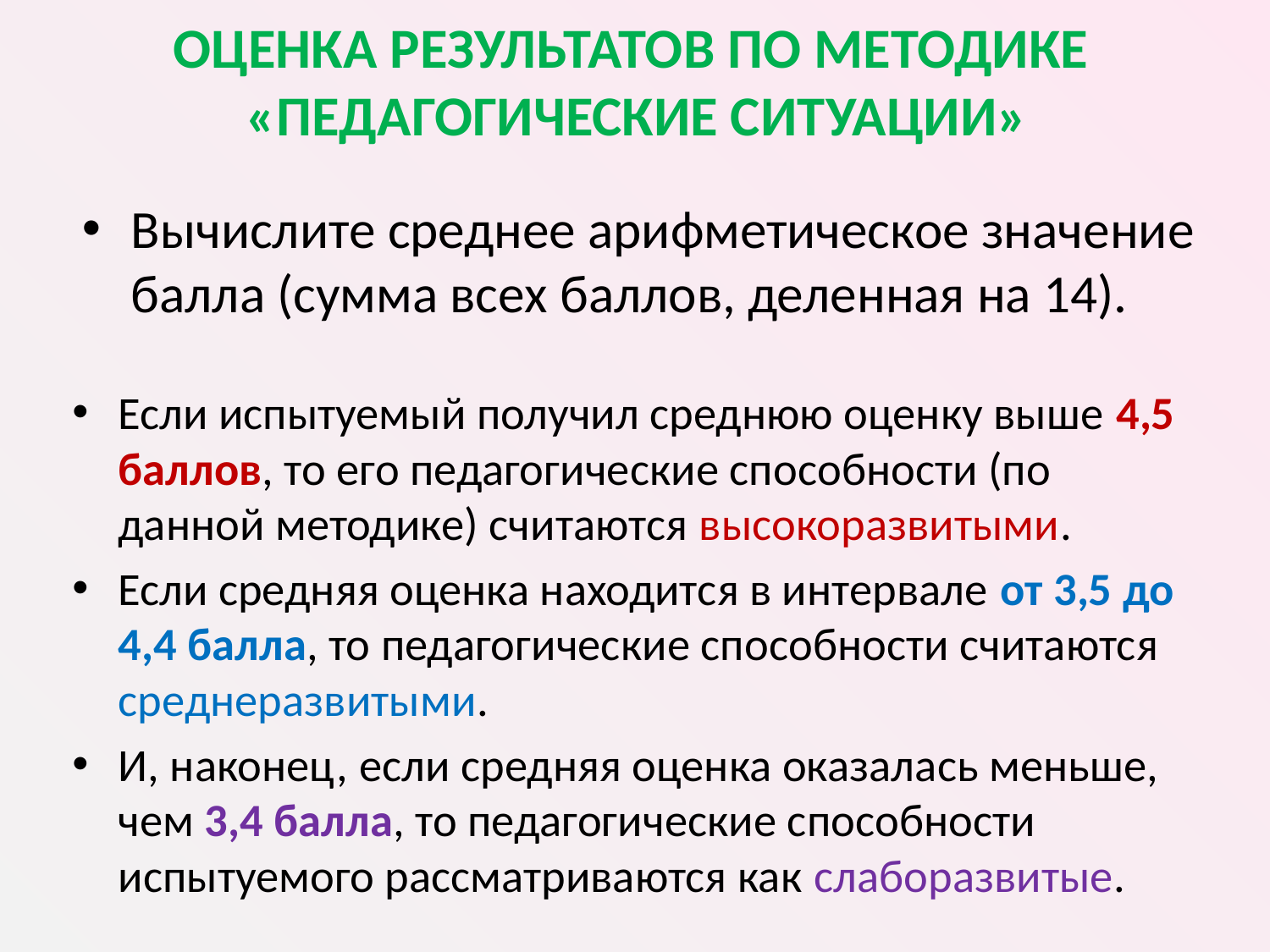

# ОЦЕНКА РЕЗУЛЬТАТОВ ПО МЕТОДИКЕ «ПЕДАГОГИЧЕСКИЕ СИТУАЦИИ»
Вычислите среднее арифметическое значение балла (сумма всех баллов, деленная на 14).
Если испытуемый получил среднюю оценку выше 4,5 баллов, то его педагогические способности (по данной методике) считаются высокоразвитыми.
Если средняя оценка находится в интервале от 3,5 до 4,4 балла, то педагогические способности считаются среднеразвитыми.
И, наконец, если средняя оценка оказалась меньше, чем 3,4 балла, то педагогические способности испытуемого рассматриваются как слаборазвитые.